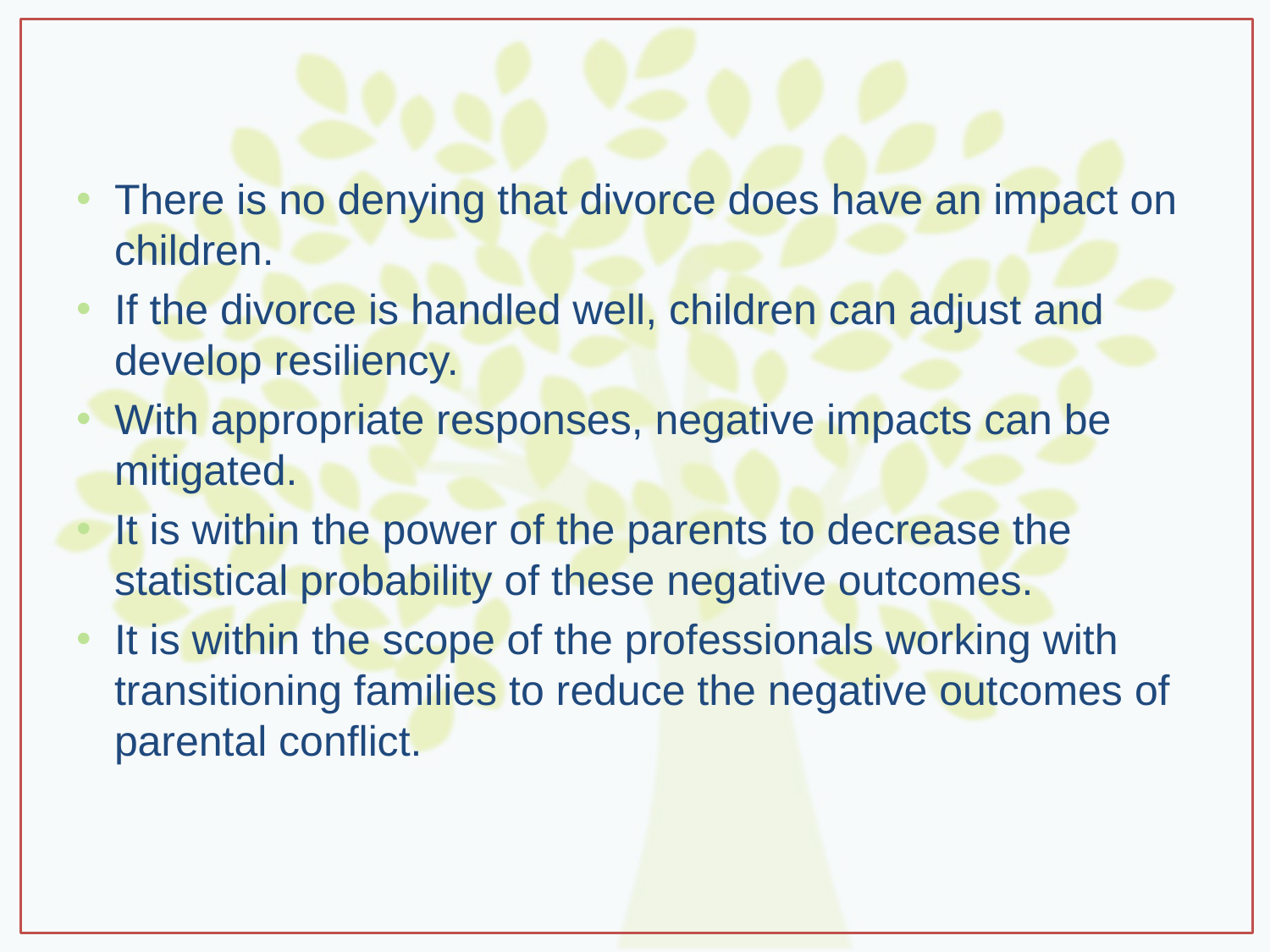

There is no denying that divorce does have an impact on children.
If the divorce is handled well, children can adjust and develop resiliency.
With appropriate responses, negative impacts can be mitigated.
It is within the power of the parents to decrease the statistical probability of these negative outcomes.
It is within the scope of the professionals working with transitioning families to reduce the negative outcomes of parental conflict.